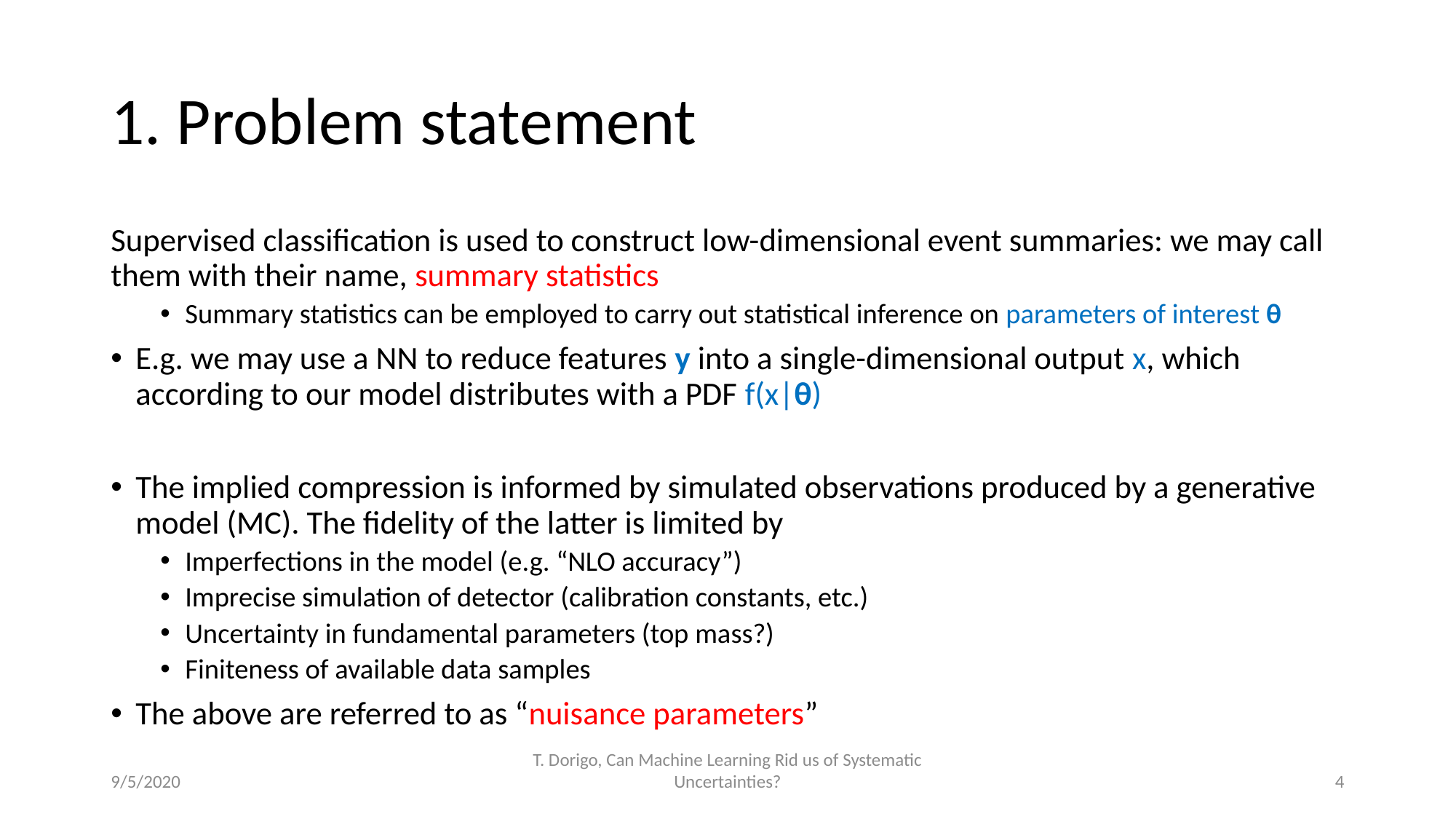

# 1. Problem statement
Supervised classification is used to construct low-dimensional event summaries: we may call them with their name, summary statistics
Summary statistics can be employed to carry out statistical inference on parameters of interest θ
E.g. we may use a NN to reduce features y into a single-dimensional output x, which according to our model distributes with a PDF f(x|θ)

The implied compression is informed by simulated observations produced by a generative model (MC). The fidelity of the latter is limited by
Imperfections in the model (e.g. “NLO accuracy”)
Imprecise simulation of detector (calibration constants, etc.)
Uncertainty in fundamental parameters (top mass?)
Finiteness of available data samples
The above are referred to as “nuisance parameters”
9/5/2020
T. Dorigo, Can Machine Learning Rid us of Systematic Uncertainties?

4